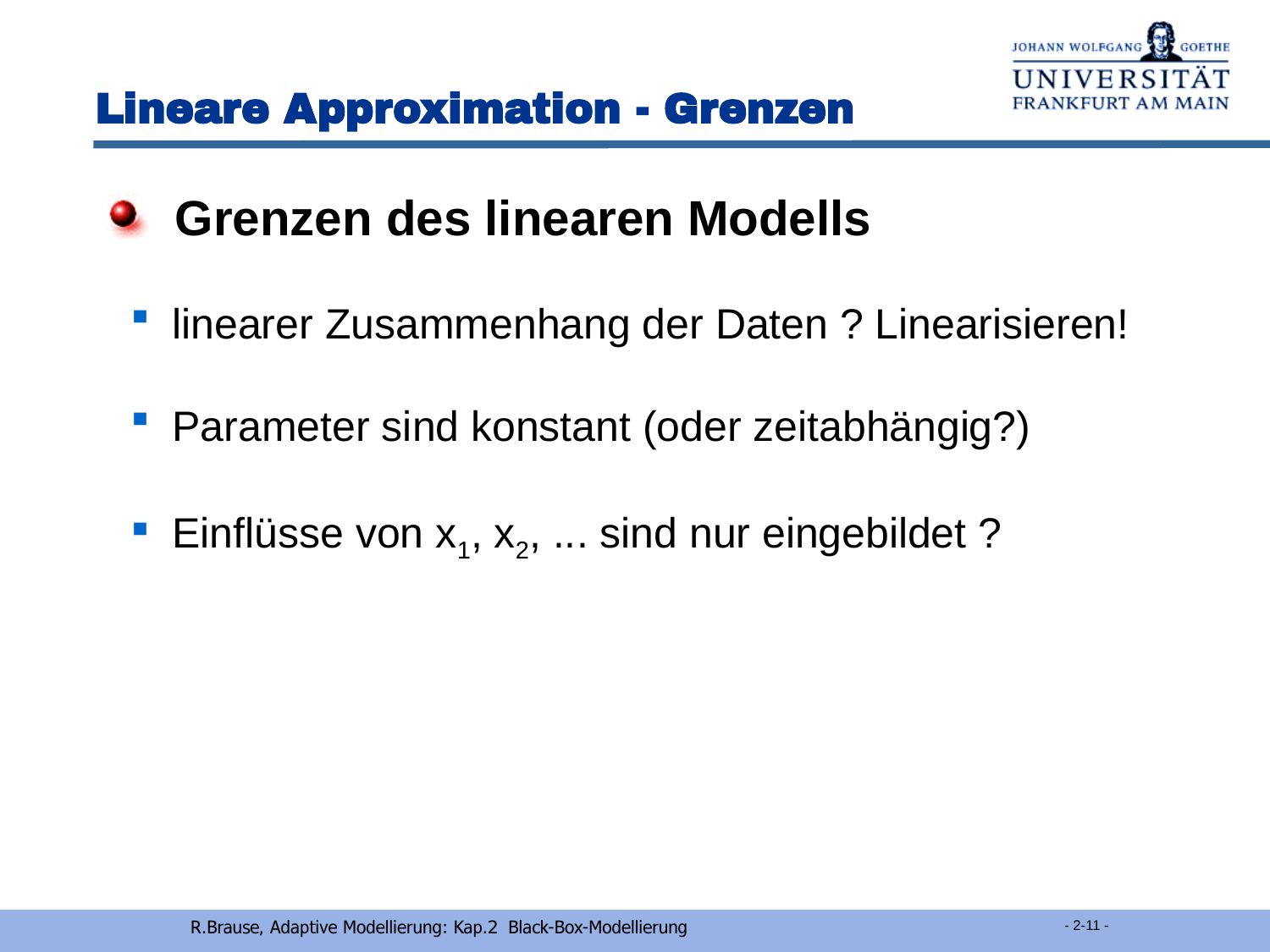

# Lineare Approximation - Grenzen
  Grenzen des linearen Modells
 linearer Zusammenhang der Daten ? Linearisieren!
 Parameter sind konstant (oder zeitabhängig?)
 Einflüsse von x1, x2, ... sind nur eingebildet ?

R.Brause, Adaptive Modellierung: Kap.2  Black-Box-Modellierung
 - 2-11 -